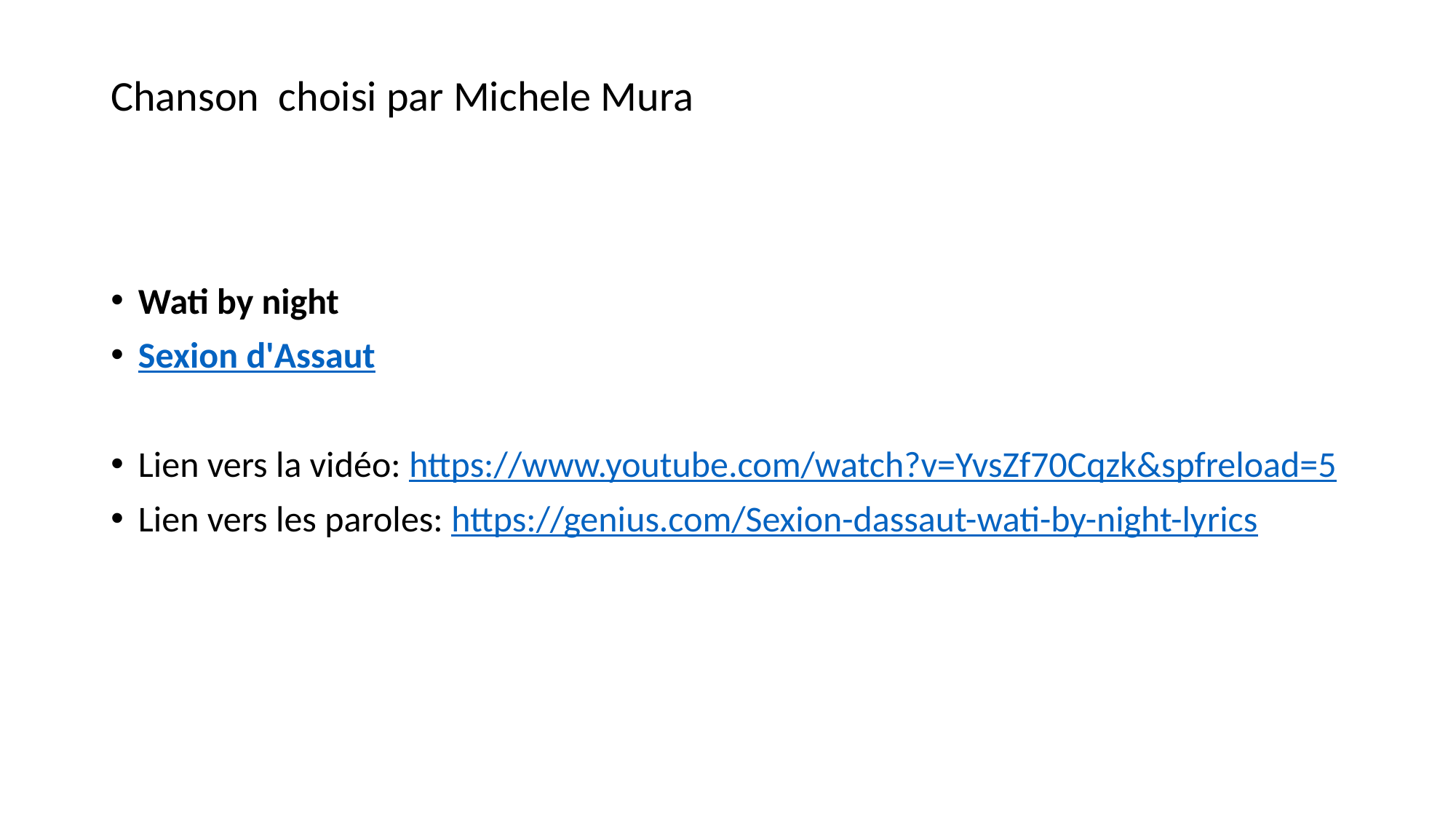

# Chanson  choisi par Michele Mura

Wati by night
Sexion d'Assaut

Lien vers la vidéo: https://www.youtube.com/watch?v=YvsZf70Cqzk&spfreload=5
Lien vers les paroles: https://genius.com/Sexion-dassaut-wati-by-night-lyrics